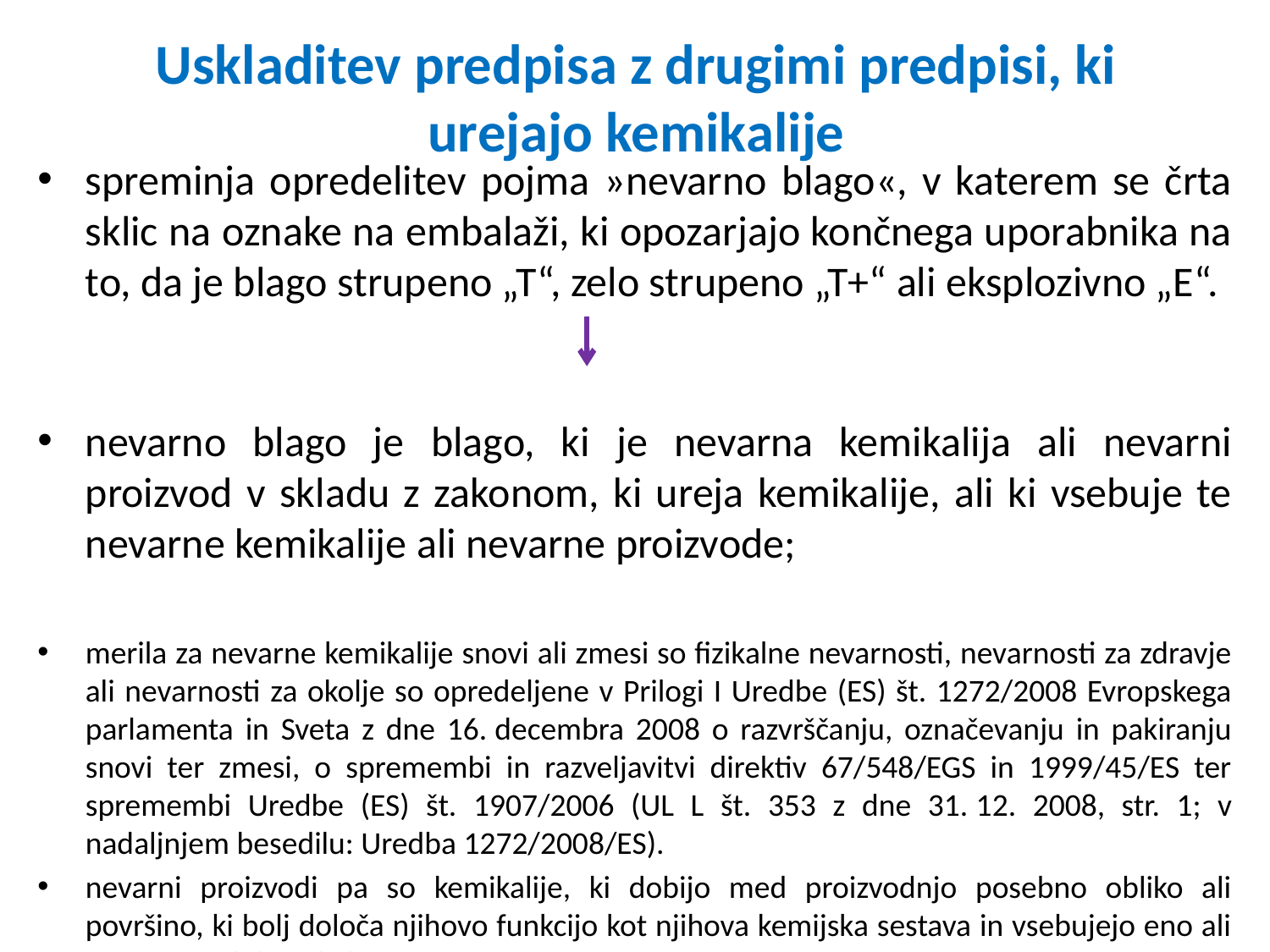

# Uskladitev predpisa z drugimi predpisi, ki urejajo kemikalije
spreminja opredelitev pojma »nevarno blago«, v katerem se črta sklic na oznake na embalaži, ki opozarjajo končnega uporabnika na to, da je blago strupeno „T“, zelo strupeno „T+“ ali eksplozivno „E“.

nevarno blago je blago, ki je nevarna kemikalija ali nevarni proizvod v skladu z zakonom, ki ureja kemikalije, ali ki vsebuje te nevarne kemikalije ali nevarne proizvode;

merila za nevarne kemikalije snovi ali zmesi so fizikalne nevarnosti, nevarnosti za zdravje ali nevarnosti za okolje so opredeljene v Prilogi I Uredbe (ES) št. 1272/2008 Evropskega parlamenta in Sveta z dne 16. decembra 2008 o razvrščanju, označevanju in pakiranju snovi ter zmesi, o spremembi in razveljavitvi direktiv 67/548/EGS in 1999/45/ES ter spremembi Uredbe (ES) št. 1907/2006 (UL L št. 353 z dne 31. 12. 2008, str. 1; v nadaljnjem besedilu: Uredba 1272/2008/ES).
nevarni proizvodi pa so kemikalije, ki dobijo med proizvodnjo posebno obliko ali površino, ki bolj določa njihovo funkcijo kot njihova kemijska sestava in vsebujejo eno ali več nevarnih kemikalij.